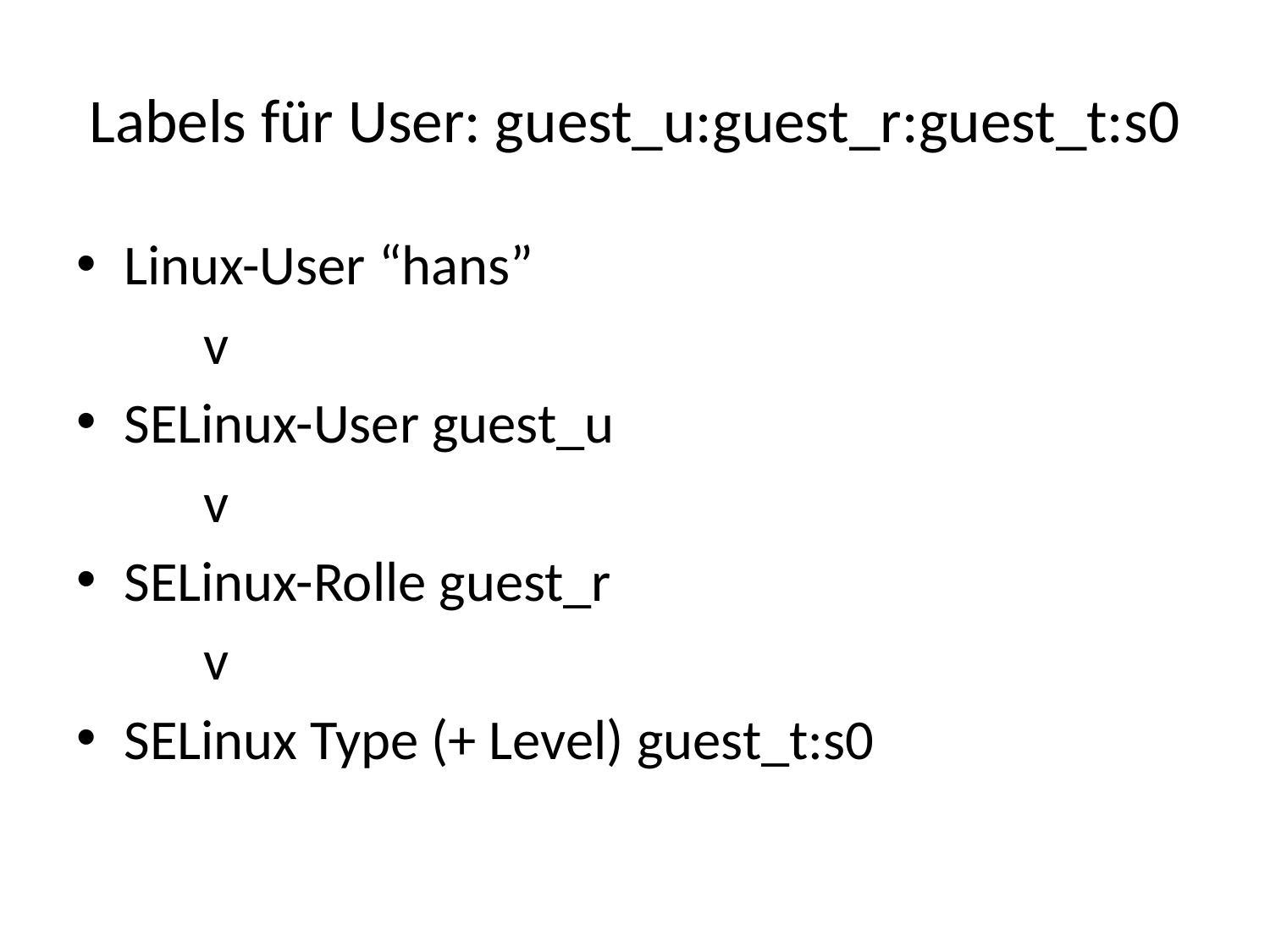

# Labels für User: guest_u:guest_r:guest_t:s0
Linux-User “hans”
	v
SELinux-User guest_u
	v
SELinux-Rolle guest_r
	v
SELinux Type (+ Level) guest_t:s0